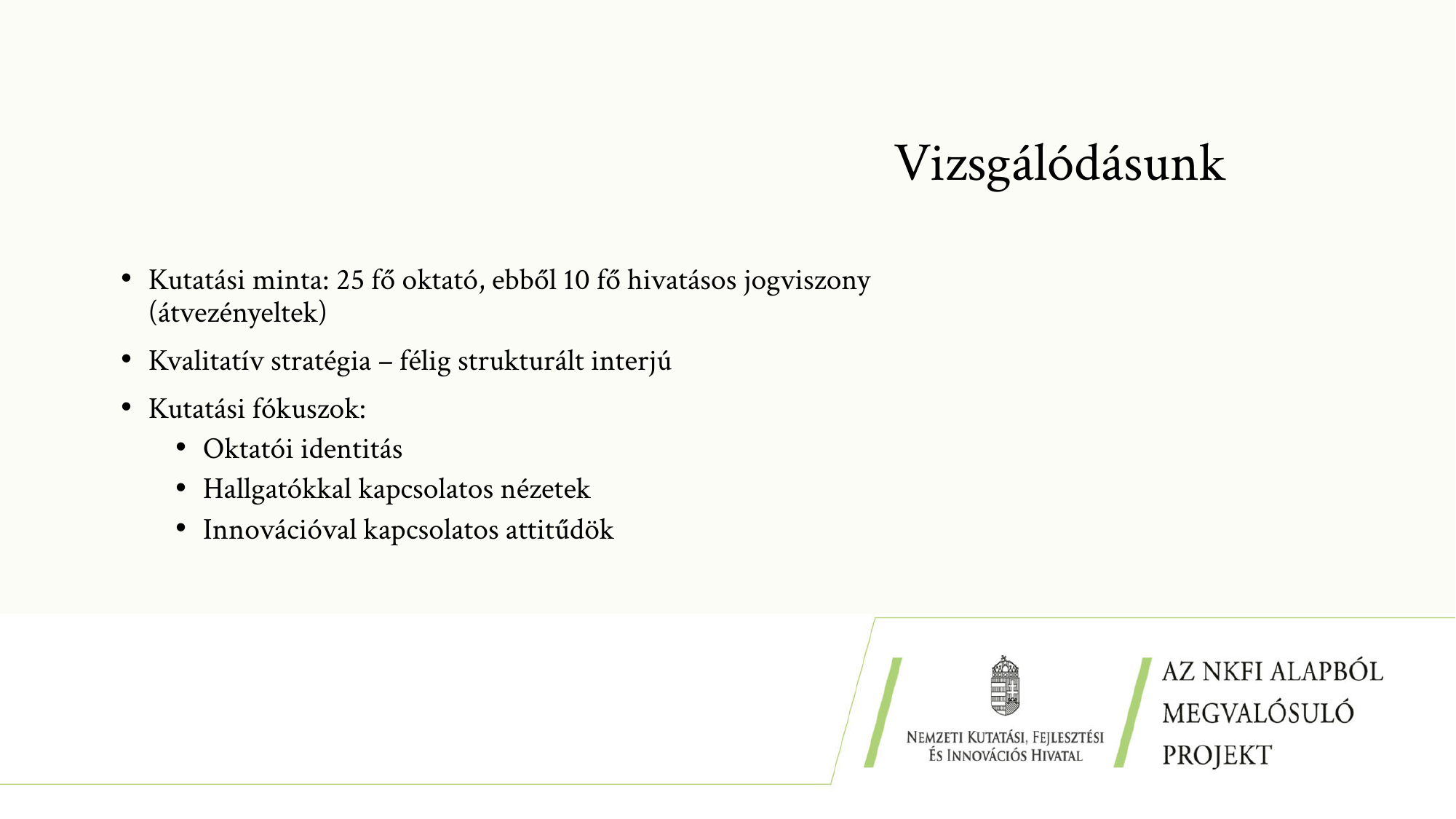

# Vizsgálódásunk
Kutatási minta: 25 fő oktató, ebből 10 fő hivatásos jogviszony (átvezényeltek)
Kvalitatív stratégia – félig strukturált interjú
Kutatási fókuszok:
Oktatói identitás
Hallgatókkal kapcsolatos nézetek
Innovációval kapcsolatos attitűdök
Cím: Fénykép, készítette: Ismeretlen a készítő, licenc: CC BY-SA